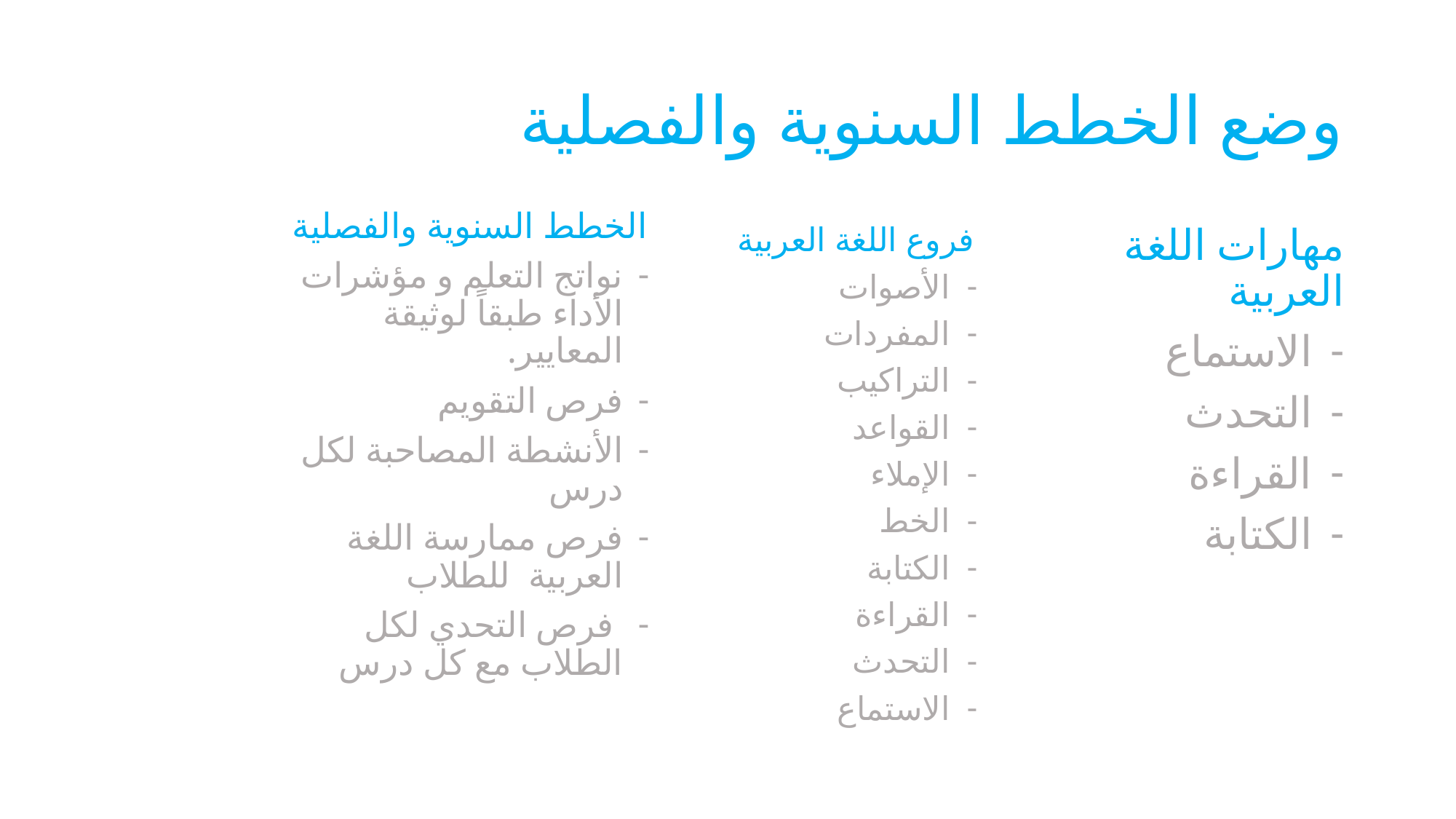

# وضع الخطط السنوية والفصلية
الخطط السنوية والفصلية
نواتج التعلم و مؤشرات الأداء طبقاً لوثيقة المعايير.
فرص التقويم
الأنشطة المصاحبة لكل درس
فرص ممارسة اللغة العربية  للطلاب
 فرص التحدي لكل الطلاب مع كل درس

فروع اللغة العربية
الأصوات
المفردات
التراكيب
القواعد
الإملاء
الخط
الكتابة
القراءة
التحدث
الاستماع

مهارات اللغة العربية
الاستماع
التحدث
القراءة
الكتابة